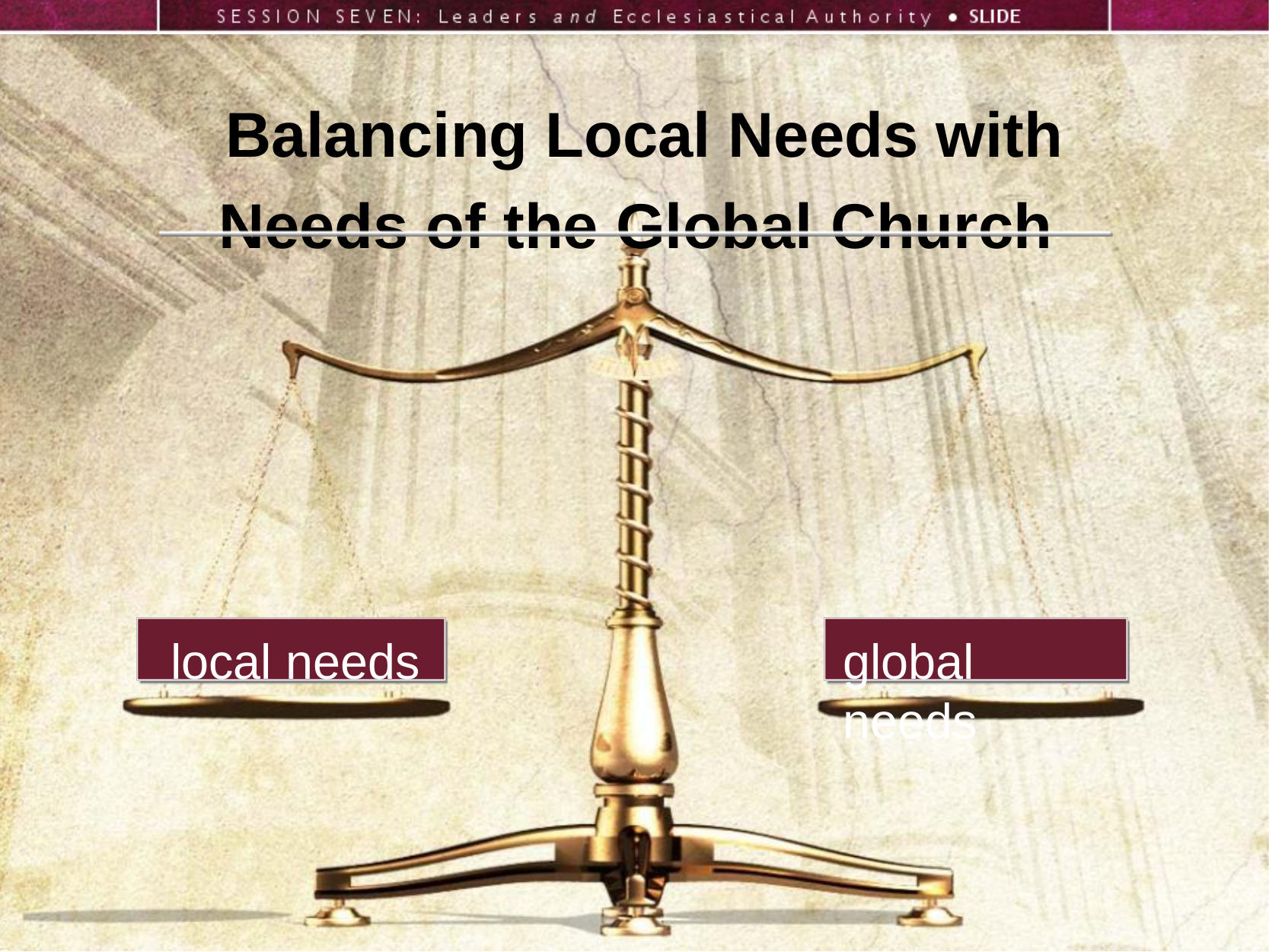

Balancing Local Needs with Needs of the Global Church

local needs
global needs